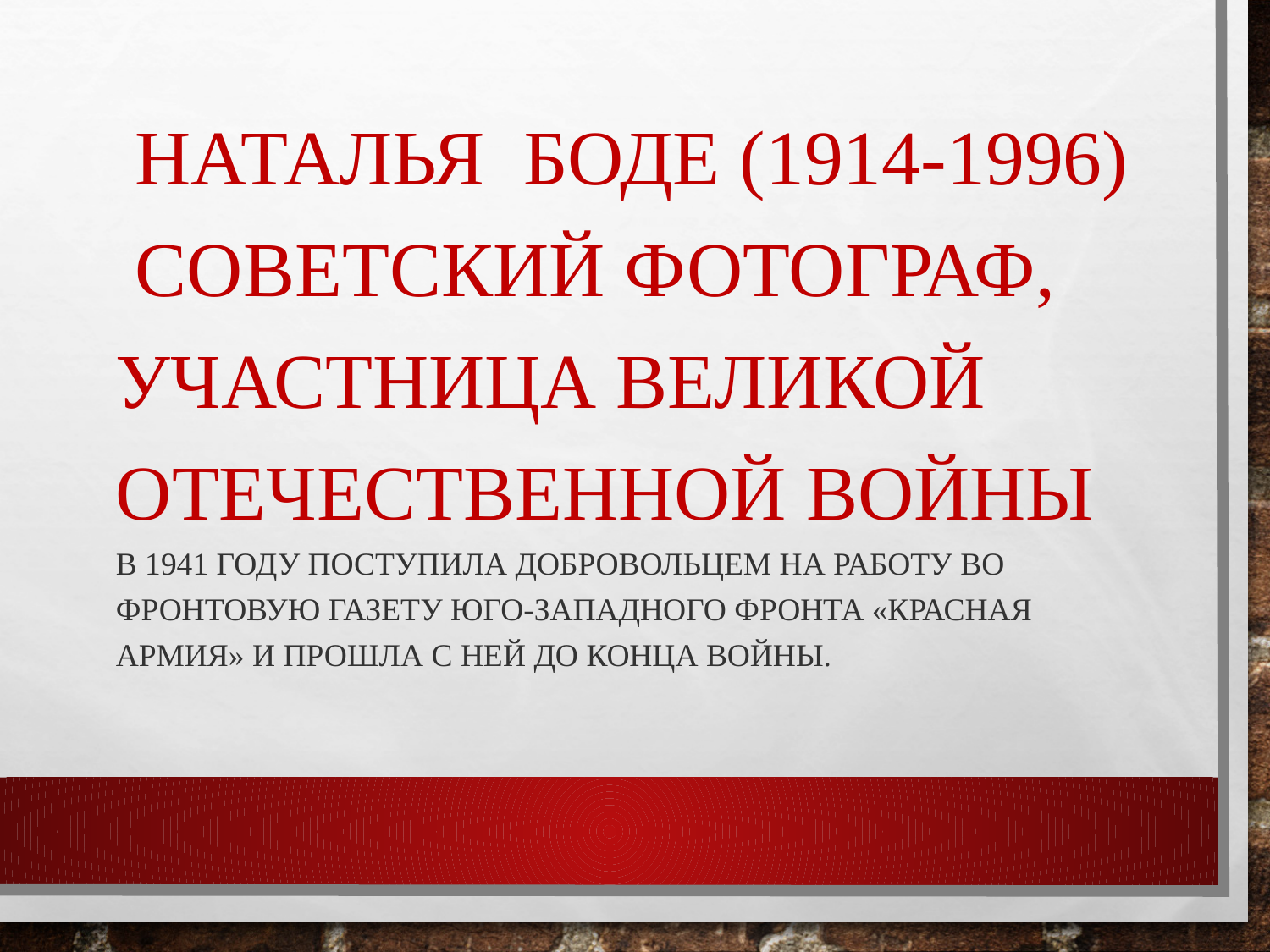

# Наталья  Боде (1914-1996)  советский фотограф, участница Великой Отечественной войны В 1941 году поступила добровольцем на работу во фронтовую газету Юго-Западного фронта «Красная Армия» и прошла с ней до конца войны.